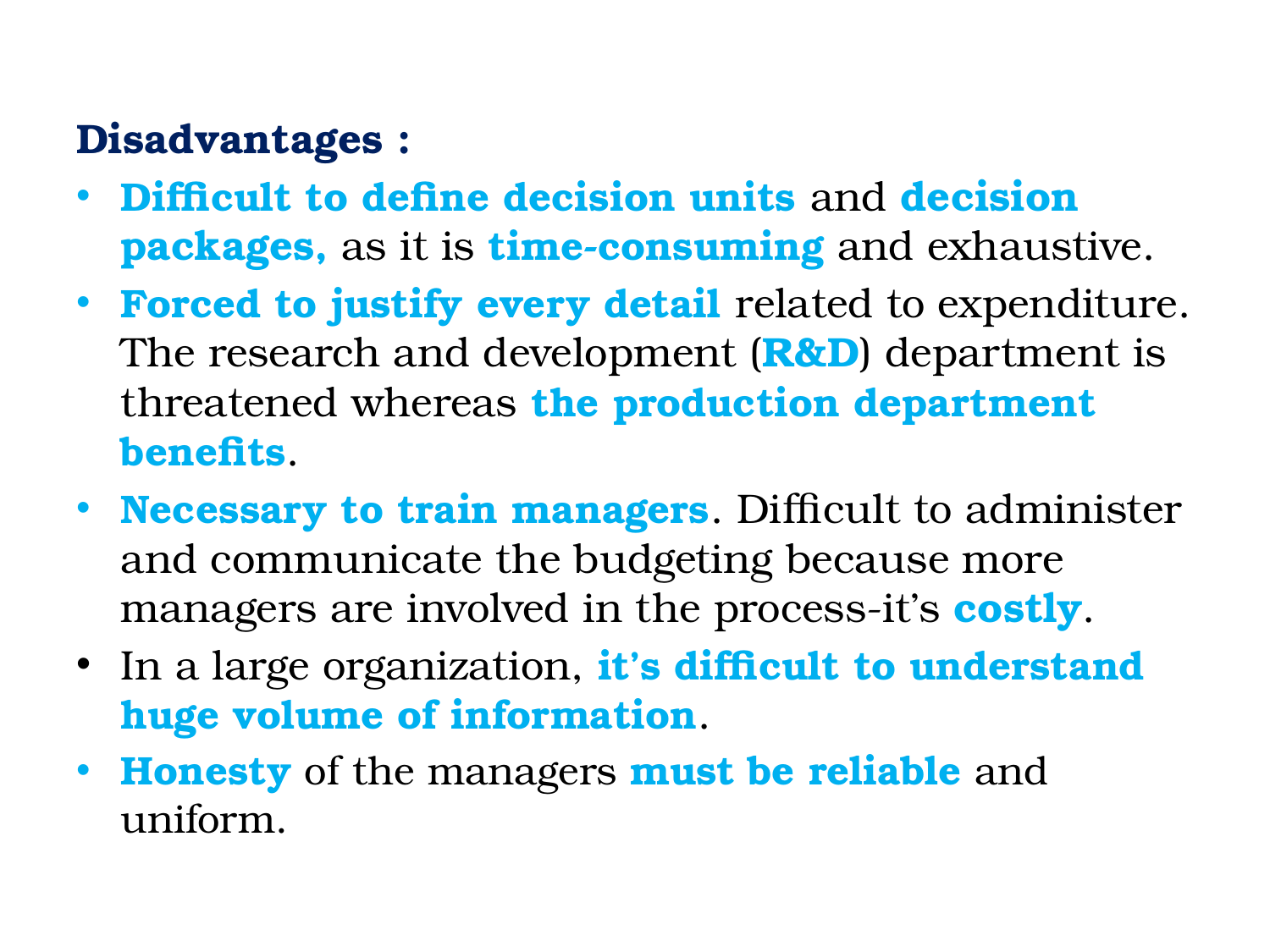

Disadvantages :
Difficult to define decision units and decision packages, as it is time-consuming and exhaustive.
Forced to justify every detail related to expenditure. The research and development (R&D) department is threatened whereas the production department benefits.
Necessary to train managers. Difficult to administer and communicate the budgeting because more managers are involved in the process-it’s costly.
In a large organization, it’s difficult to understand huge volume of information.
Honesty of the managers must be reliable and uniform.